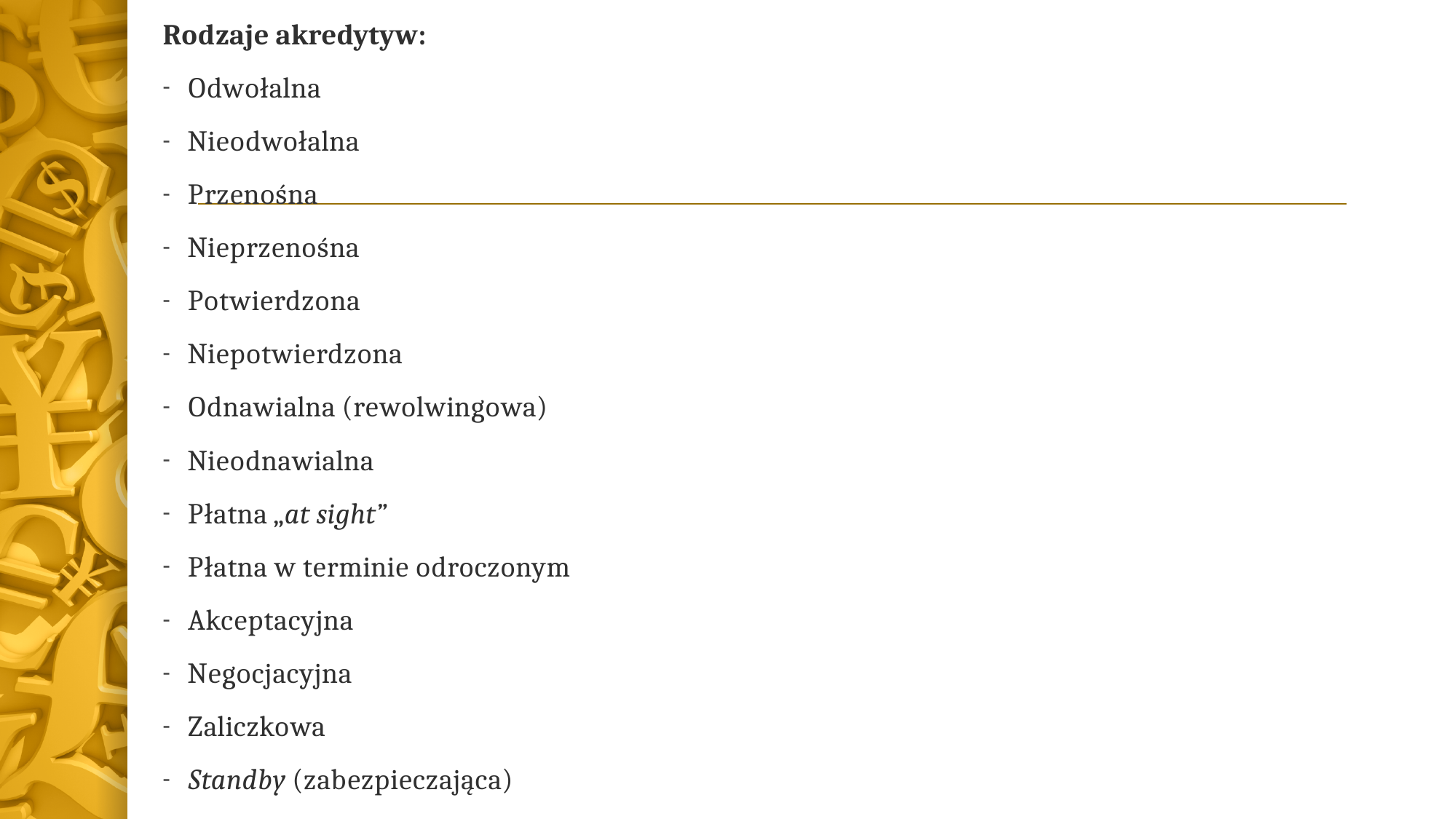

Rodzaje akredytyw:
Odwołalna
Nieodwołalna
Przenośna
Nieprzenośna
Potwierdzona
Niepotwierdzona
Odnawialna (rewolwingowa)
Nieodnawialna
Płatna „at sight”
Płatna w terminie odroczonym
Akceptacyjna
Negocjacyjna
Zaliczkowa
Standby (zabezpieczająca)